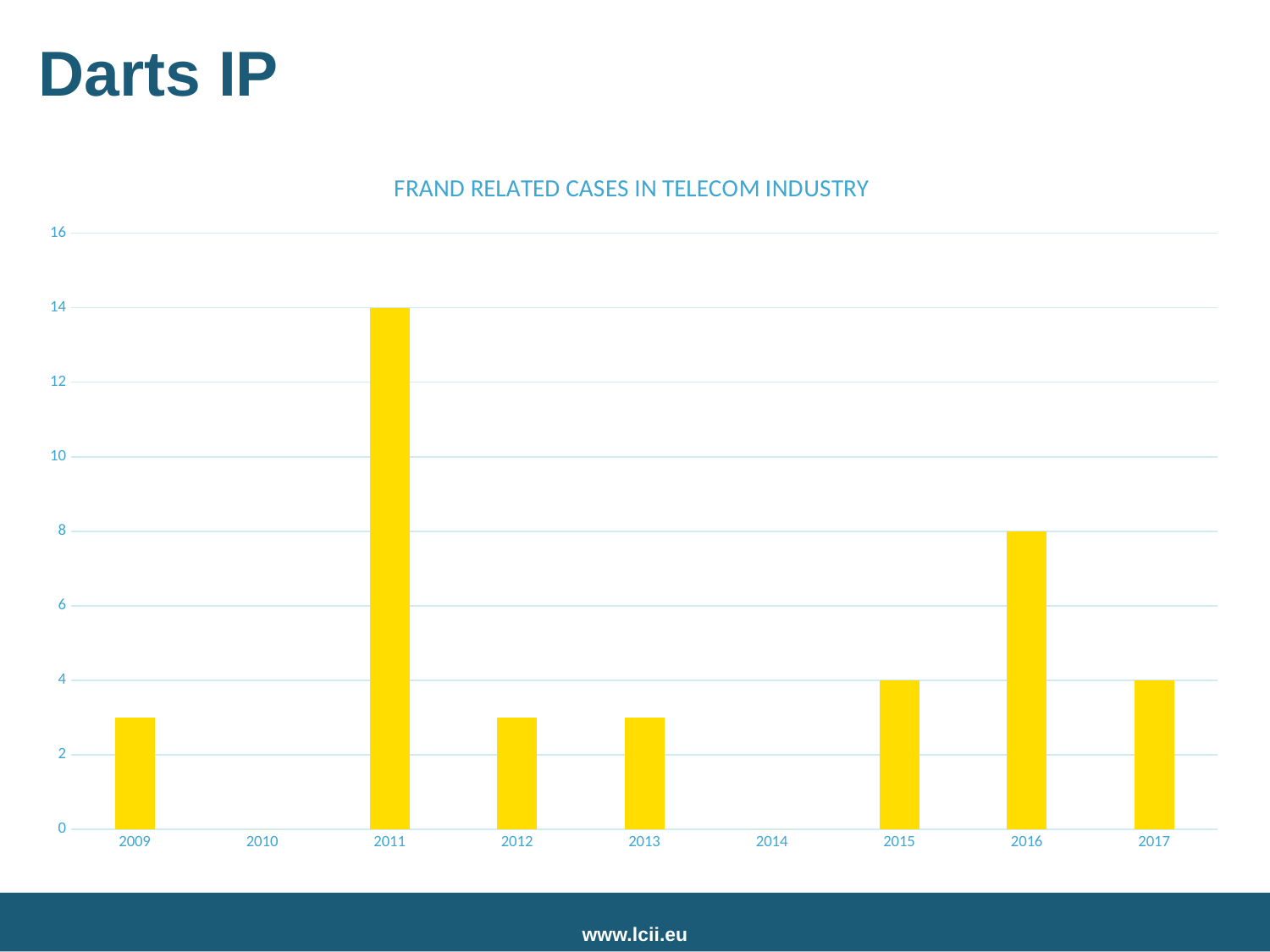

# Darts IP

### Chart: FRAND RELATED CASES IN TELECOM INDUSTRY

| Category | FRAND RELATED CASES IN TELECOM INDUSTRY |
|---|---|
| 2009 | 3.0 |
| 2010 | 0.0 |
| 2011 | 14.0 |
| 2012 | 3.0 |
| 2013 | 3.0 |
| 2014 | 0.0 |
| 2015 | 4.0 |
| 2016 | 8.0 |
| 2017 | 4.0 |